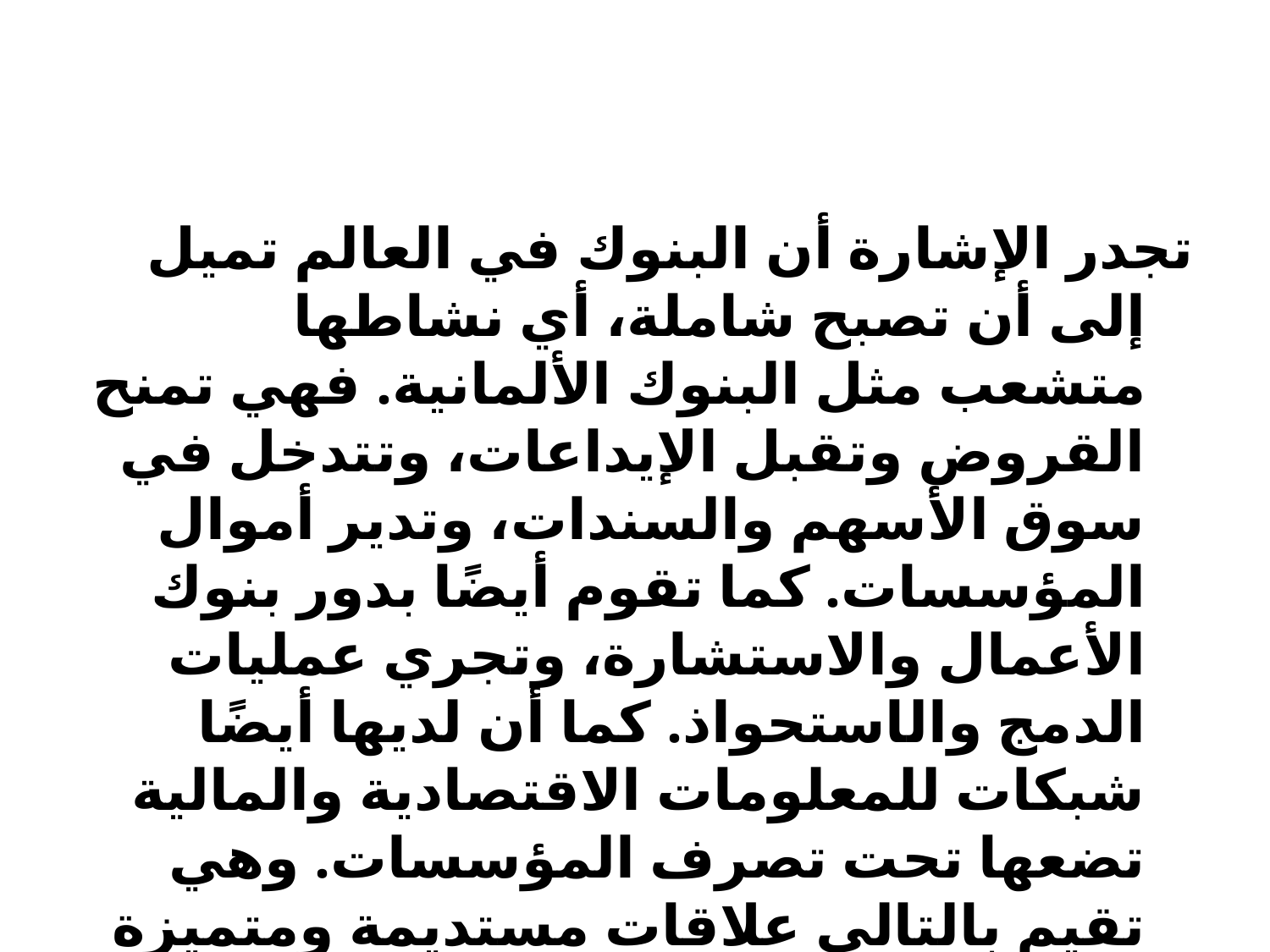

#
تجدر الإشارة أن البنوك في العالم تميل إلى أن تصبح شاملة، أي نشاطها متشعب مثل البنوك الألمانية. فهي تمنح القروض وتقبل الإيداعات، وتتدخل في سوق الأسهم والسندات، وتدير أموال المؤسسات. كما تقوم أيضًا بدور بنوك الأعمال والاستشارة، وتجري عمليات الدمج والاستحواذ. كما أن لديها أيضًا شبكات للمعلومات الاقتصادية والمالية تضعها تحت تصرف المؤسسات. وهي تقيم بالتالي علاقات مستديمة ومتميزة مع المؤسسات قوامها روح التعاون، أين تكتفي الأخيرة بتقديم إنتاج أفضل، والبيع بكميات أوفر، وتترك للبنوك مهمة معالجة المسائل المالية.